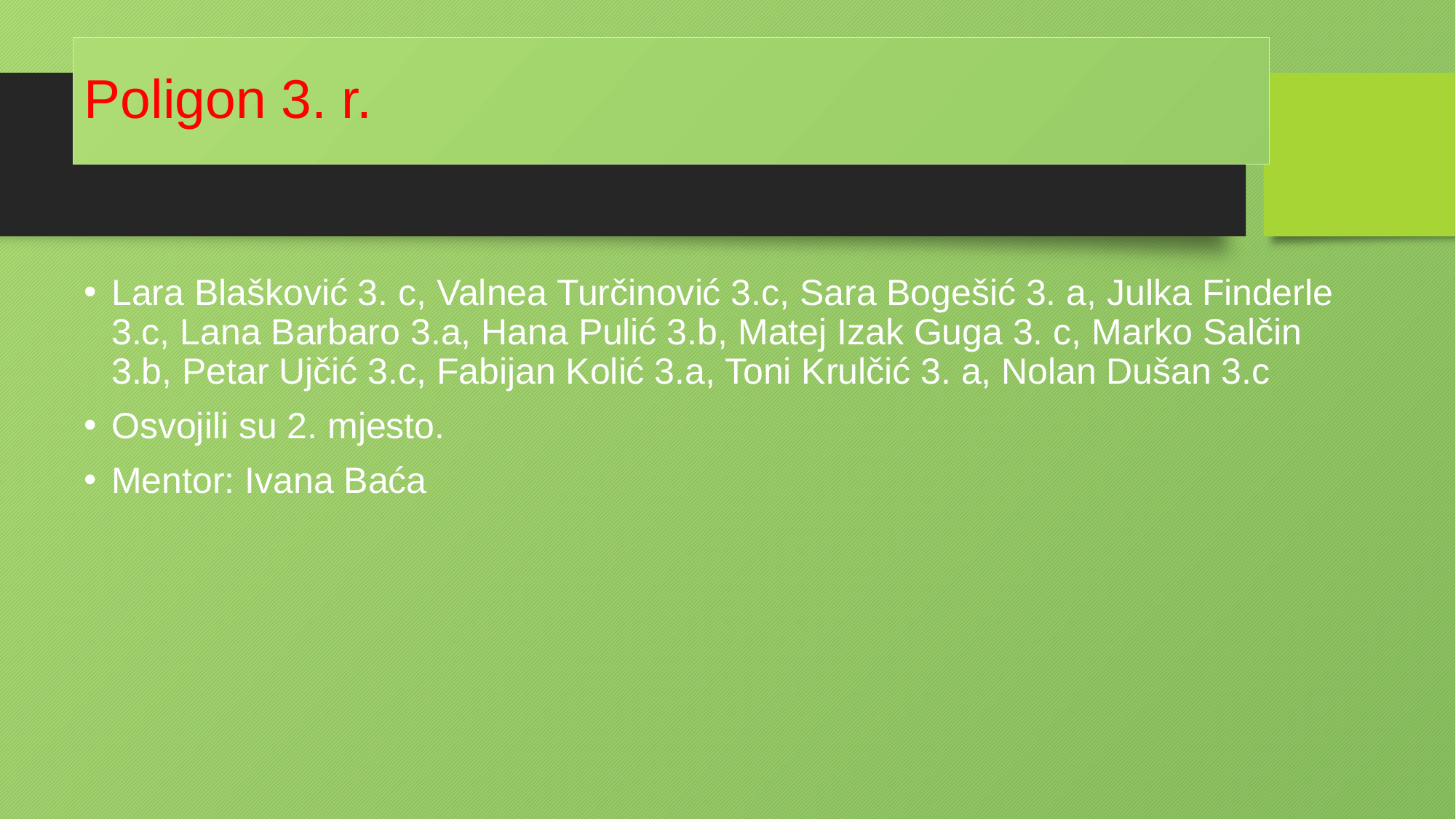

# Poligon 3. r.

Lara Blašković 3. c, Valnea Turčinović 3.c, Sara Bogešić 3. a, Julka Finderle 3.c, Lana Barbaro 3.a, Hana Pulić 3.b, Matej Izak Guga 3. c, Marko Salčin 3.b, Petar Ujčić 3.c, Fabijan Kolić 3.a, Toni Krulčić 3. a, Nolan Dušan 3.c
Osvojili su 2. mjesto.
Mentor: Ivana Baća